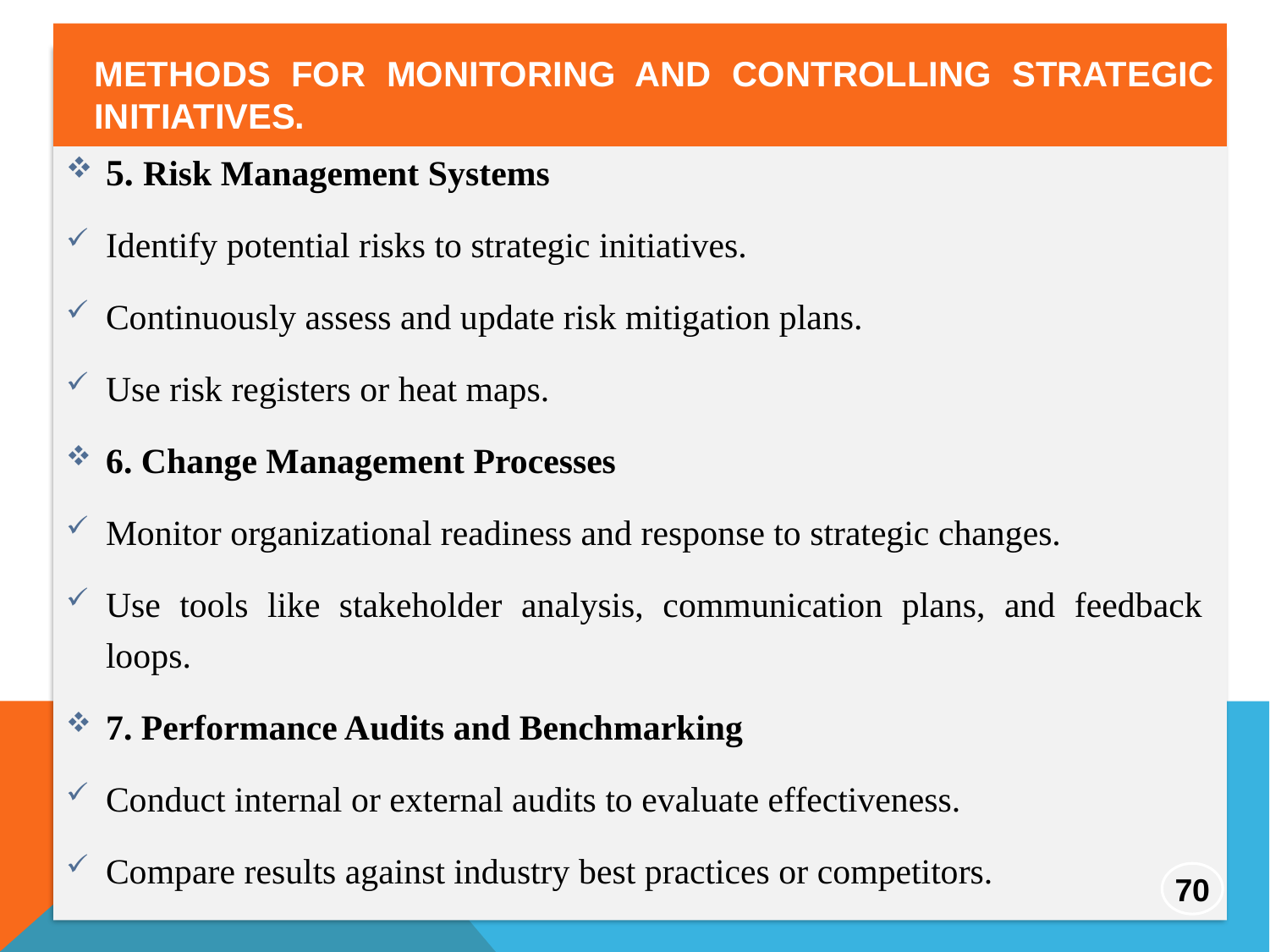

Methods for monitoring and controlling strategic initiatives.

5. Risk Management Systems
Identify potential risks to strategic initiatives.
Continuously assess and update risk mitigation plans.
Use risk registers or heat maps.
6. Change Management Processes
Monitor organizational readiness and response to strategic changes.
Use tools like stakeholder analysis, communication plans, and feedback loops.
7. Performance Audits and Benchmarking
Conduct internal or external audits to evaluate effectiveness.
Compare results against industry best practices or competitors.
70